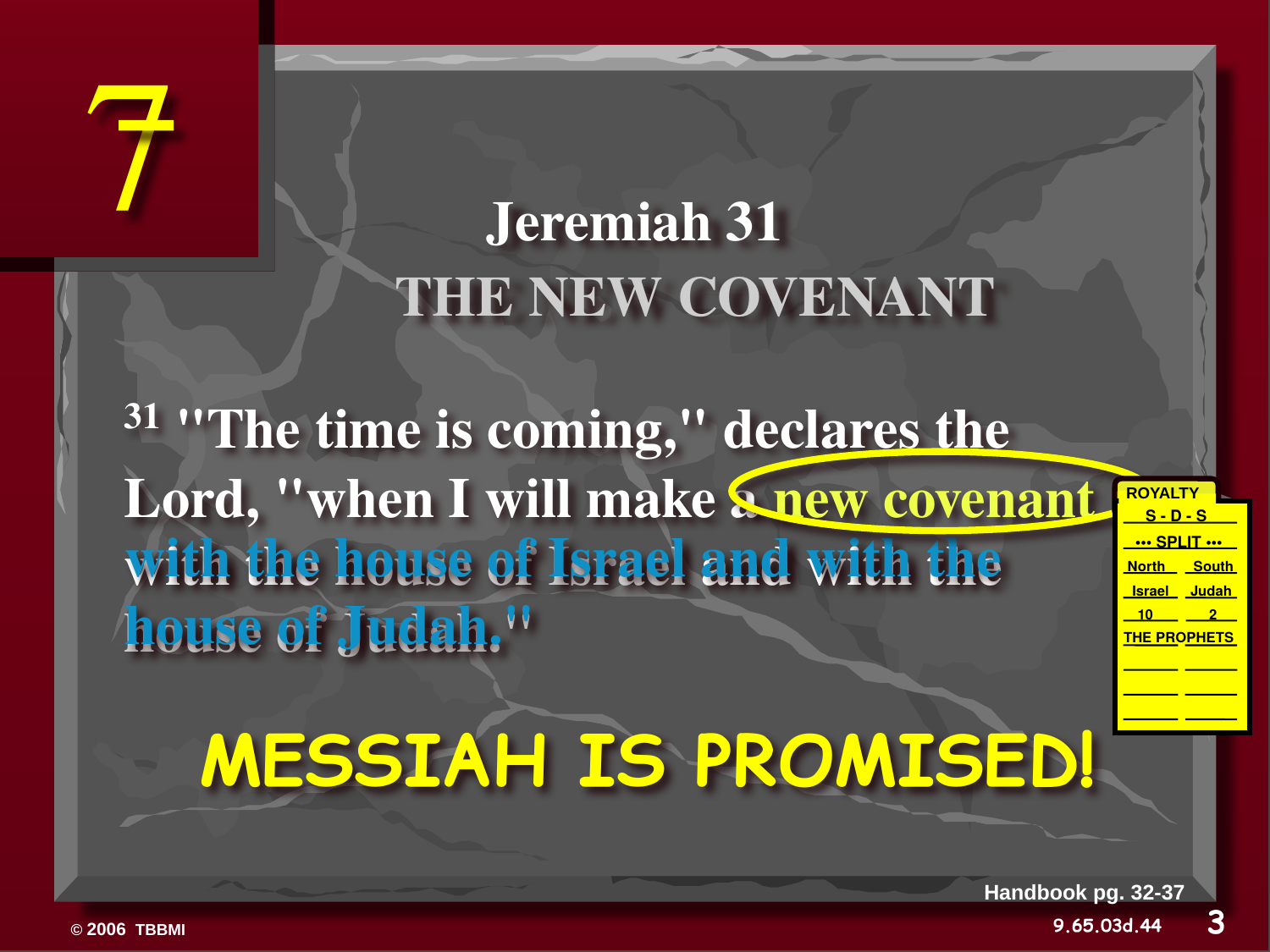

7

Jeremiah 31
THE NEW COVENANT
31 "The time is coming," declares the Lord, "when I will make a new covenant with the house of Israel and with the house of Judah."

ROYALTY

S - D - S
with the house of Israel and with the house of Judah."
 ••• SPLIT •••
North       South
Israel
  Judah
10              2
THE PROPHETS
MESSIAH IS PROMISED!
Handbook pg. 32-37
3
44